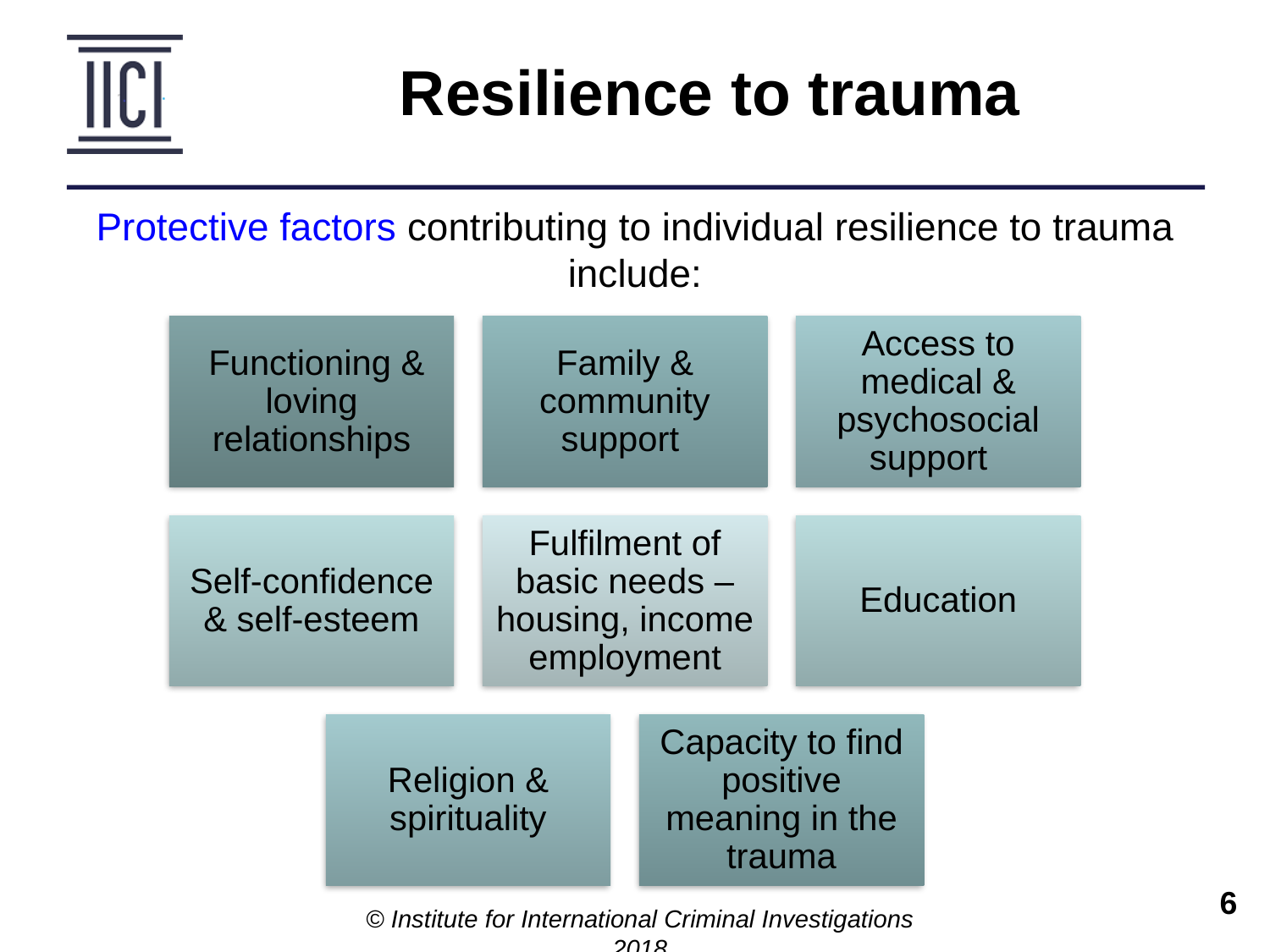

Resilience to trauma
Protective factors contributing to individual resilience to trauma include:
 Functioning & loving relationships
Family & community support
Access to medical & psychosocial support
Self-confidence & self-esteem
Fulfilment of basic needs – housing, income employment
Education
Religion & spirituality
Capacity to find positive meaning in the trauma

© Institute for International Criminal Investigations 2018
 	6